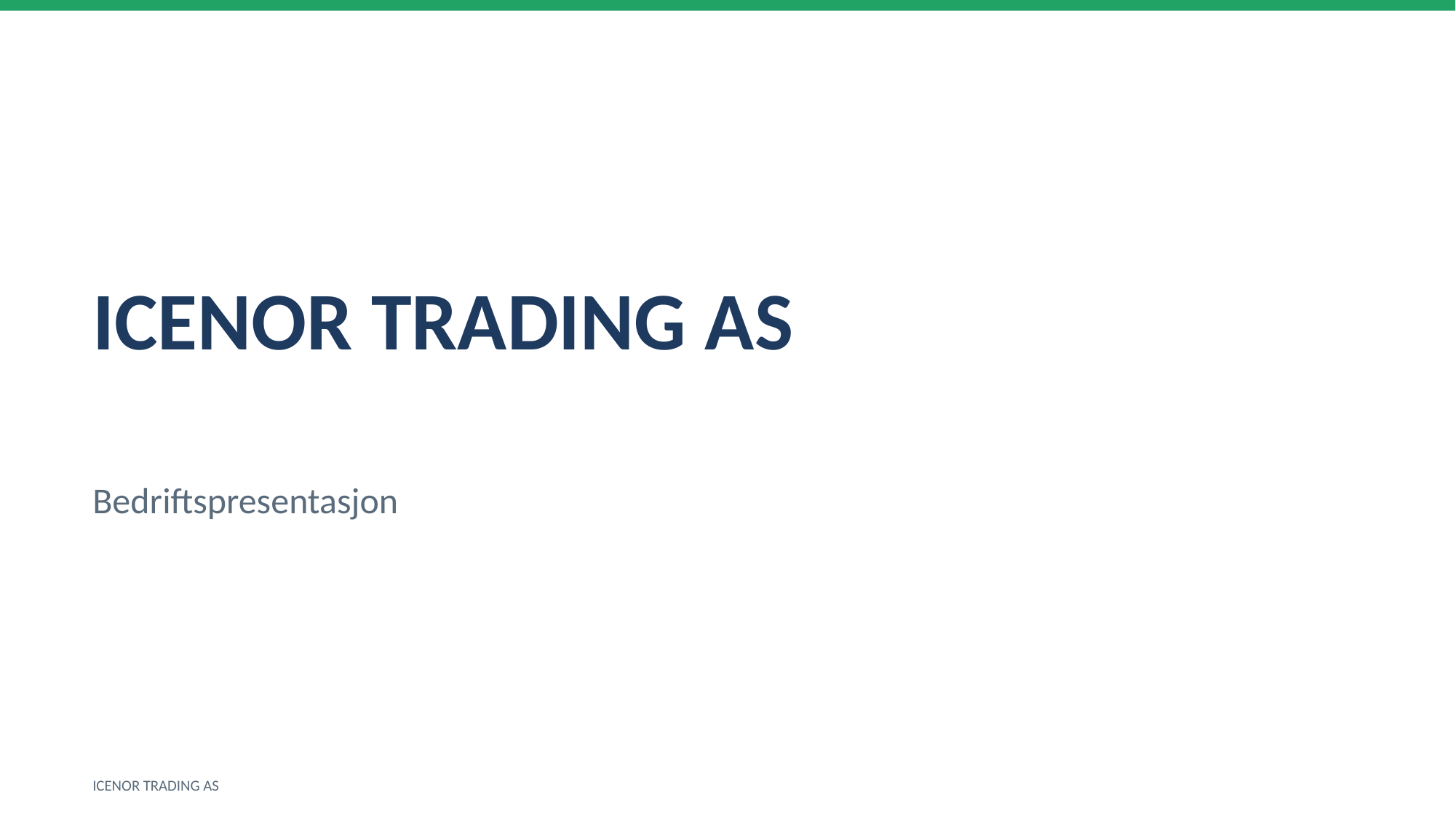

ICENOR TRADING AS
Bedriftspresentasjon
ICENOR TRADING AS